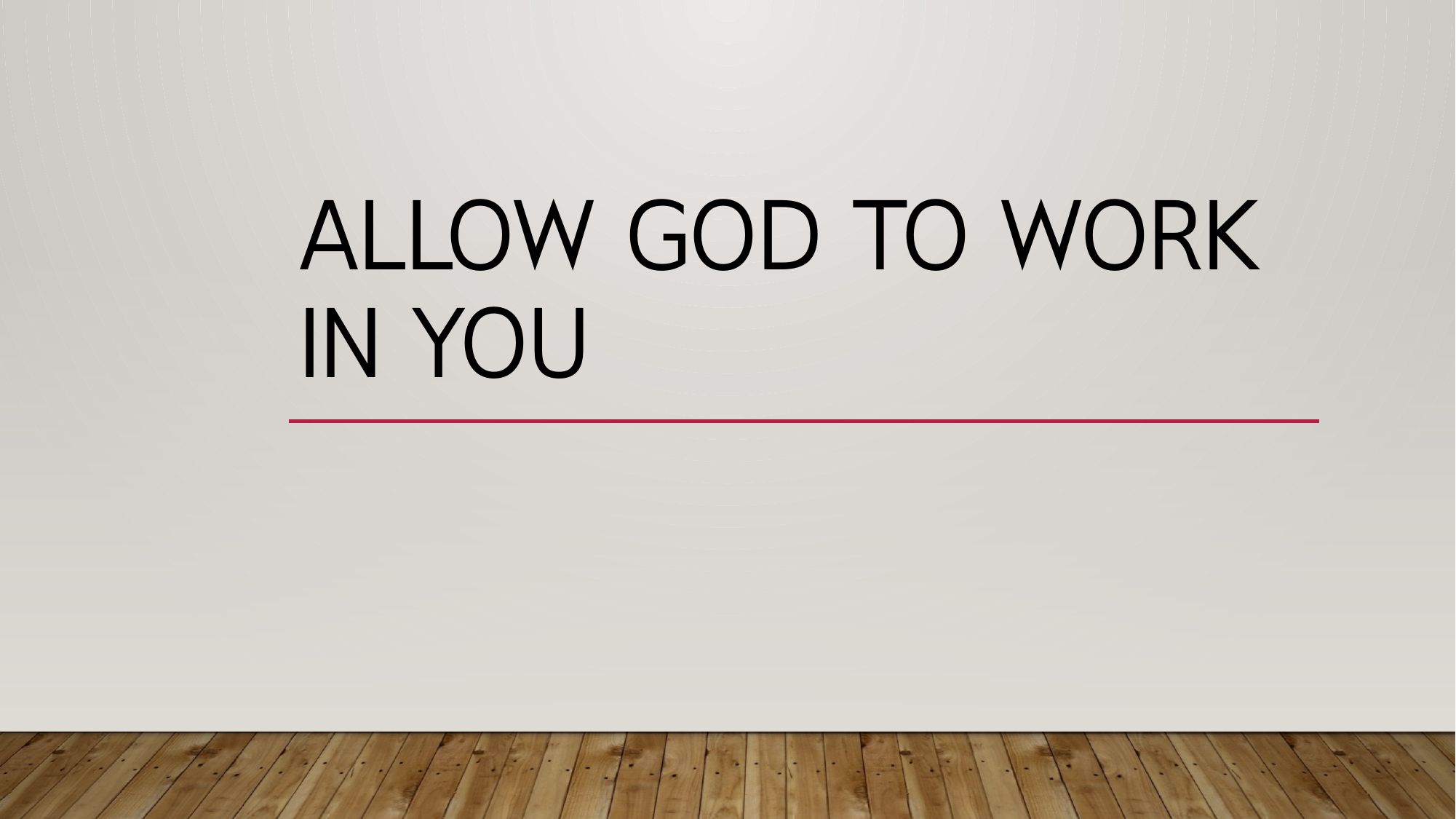

# Allow God to work in you